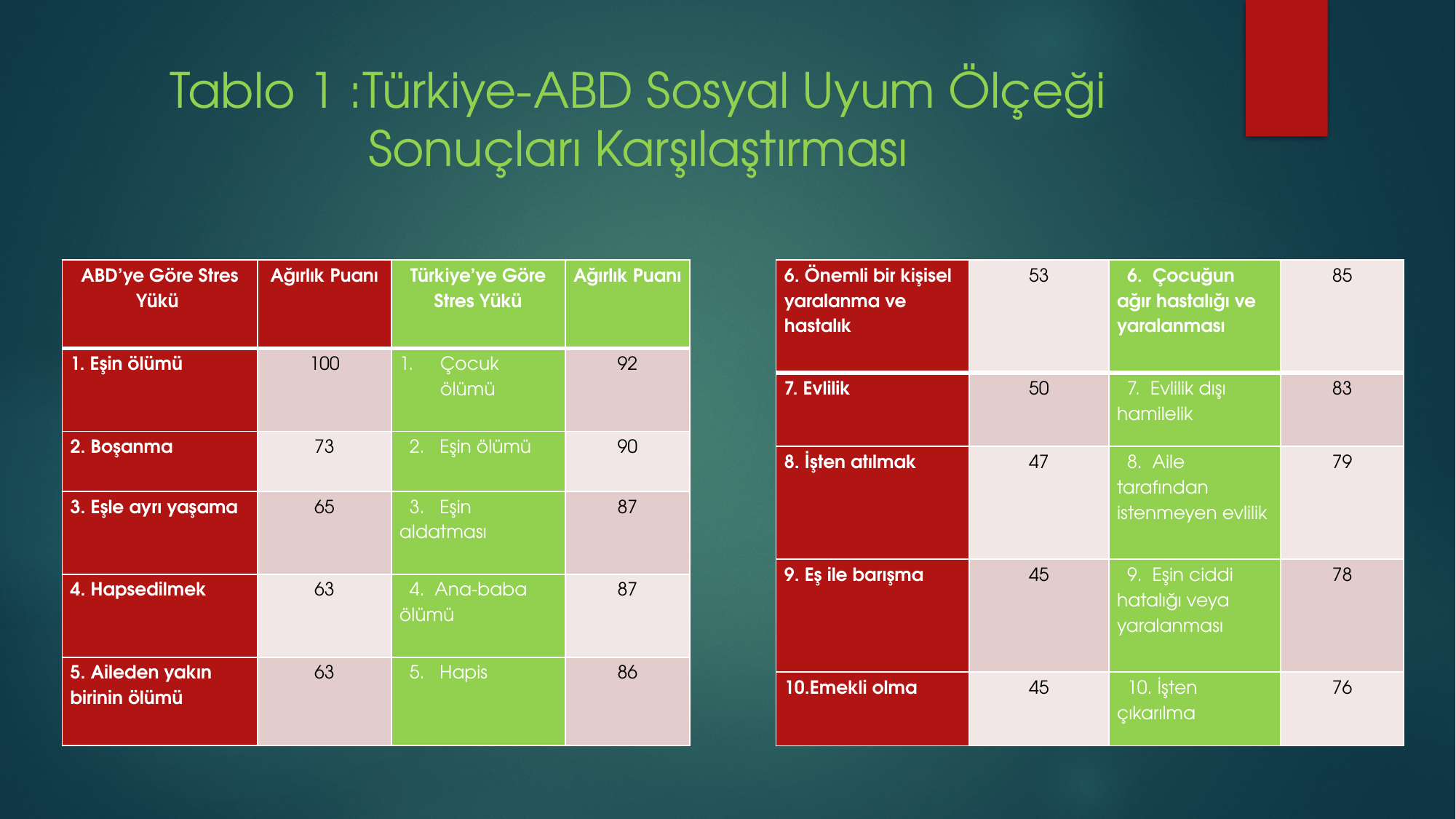

# Tablo 1 :Türkiye-ABD Sosyal Uyum Ölçeği Sonuçları Karşılaştırması
| ABD’ye Göre Stres Yükü | Ağırlık Puanı | Türkiye’ye Göre Stres Yükü | Ağırlık Puanı |
| --- | --- | --- | --- |
| 1. Eşin ölümü | 100 | Çocuk ölümü | 92 |
| 2. Boşanma | 73 | 2. Eşin ölümü | 90 |
| 3. Eşle ayrı yaşama | 65 | 3. Eşin aldatması | 87 |
| 4. Hapsedilmek | 63 | 4. Ana-baba ölümü | 87 |
| 5. Aileden yakın birinin ölümü | 63 | 5. Hapis | 86 |
| 6. Önemli bir kişisel yaralanma ve hastalık | 53 | 6. Çocuğun ağır hastalığı ve yaralanması | 85 |
| --- | --- | --- | --- |
| 7. Evlilik | 50 | 7. Evlilik dışı hamilelik | 83 |
| 8. İşten atılmak | 47 | 8. Aile tarafından istenmeyen evlilik | 79 |
| 9. Eş ile barışma | 45 | 9. Eşin ciddi hatalığı veya yaralanması | 78 |
| 10.Emekli olma | 45 | 10. İşten çıkarılma | 76 |